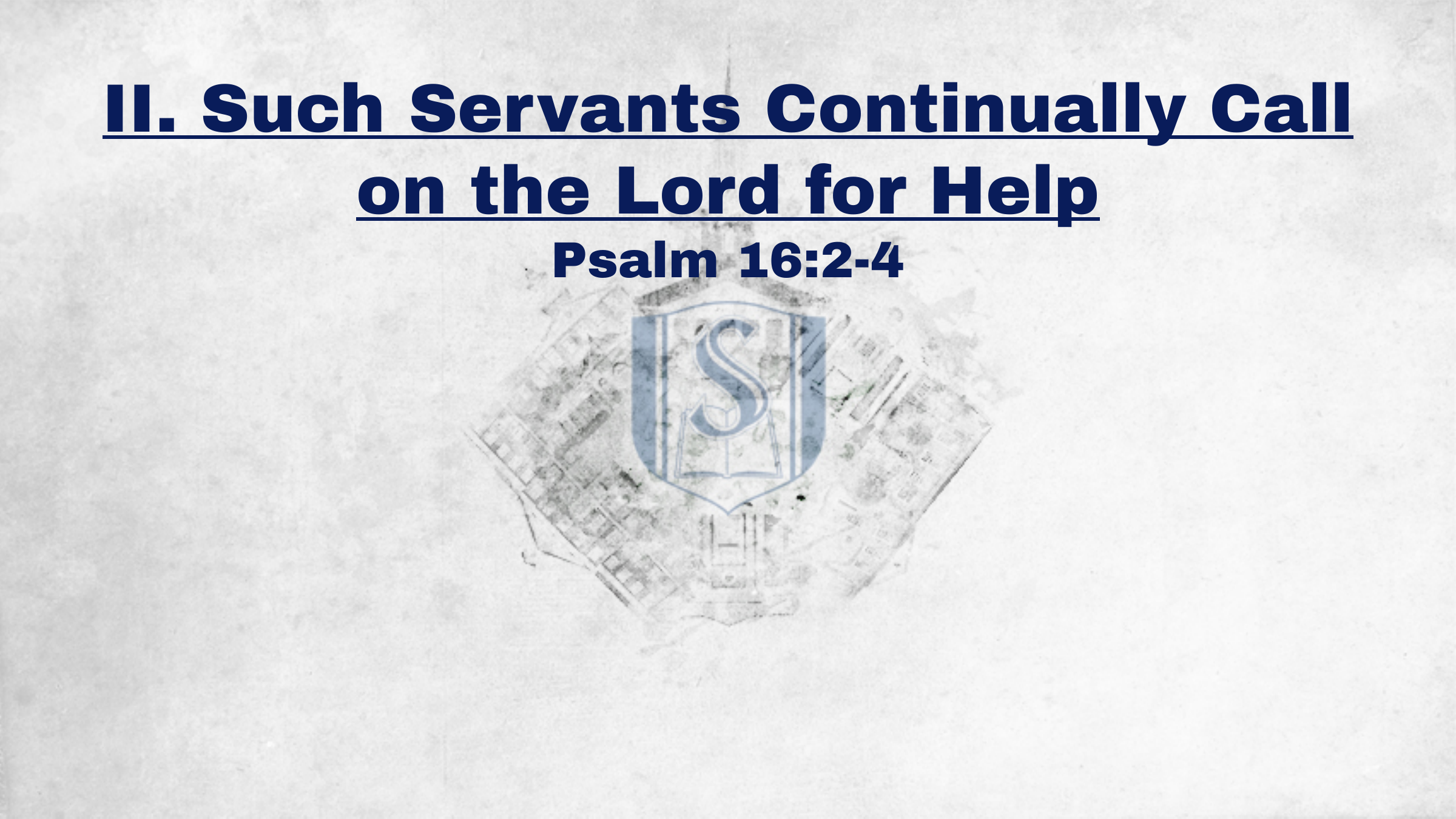

# II. Such Servants Continually Call on the Lord for Help Psalm 16:2-4